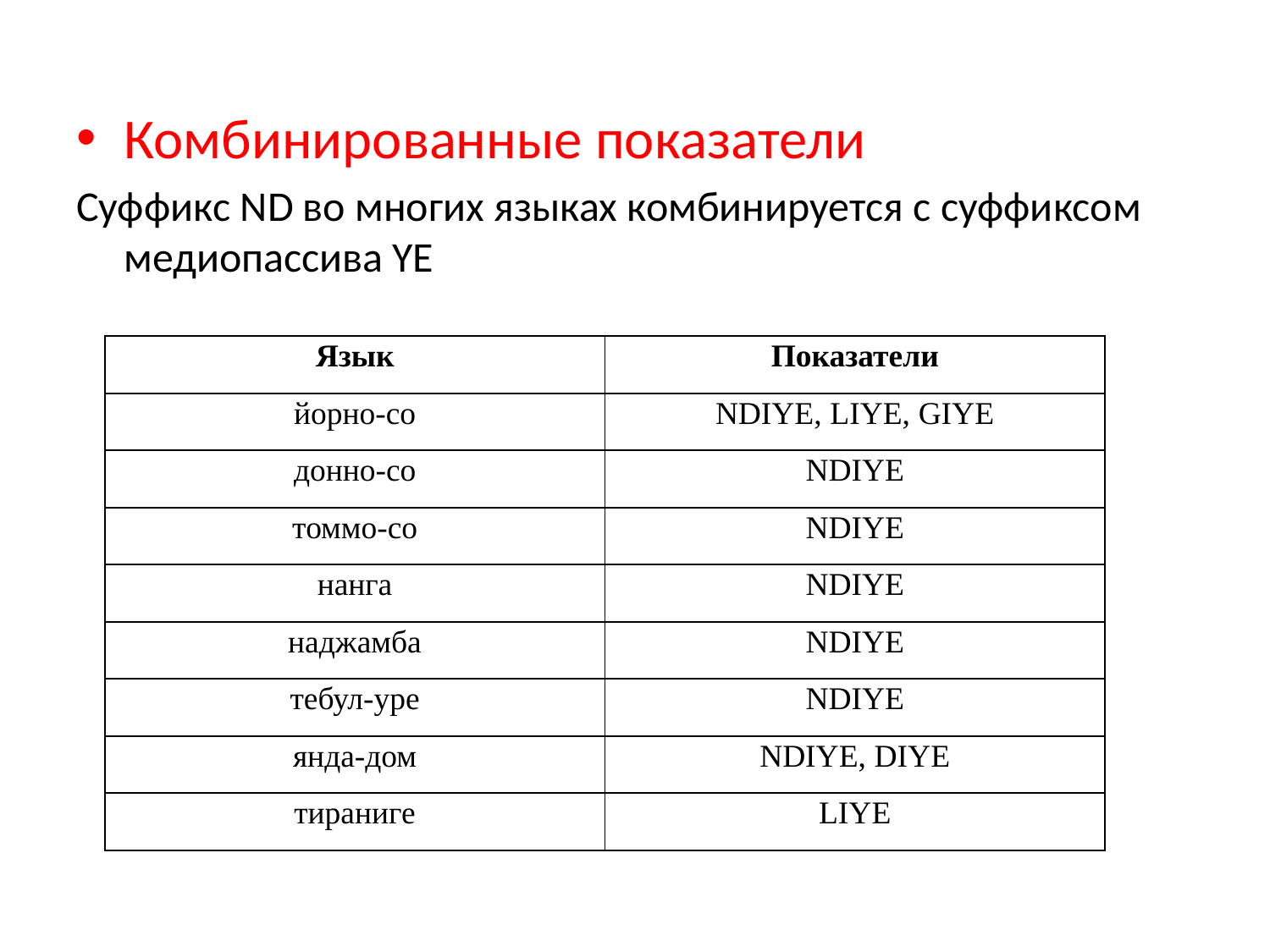

Комбинированные показатели
Суффикс ND во многих языках комбинируется с суффиксом медиопассива YE

| Язык | Показатели |
| --- | --- |
| йорно-со | NDIYE, LIYE, GIYE |
| донно-со | NDIYE |
| томмо-со | NDIYE |
| нанга | NDIYE |
| наджамба | NDIYE |
| тебул-уре | NDIYE |
| янда-дом | NDIYE, DIYE |
| тираниге | LIYE |